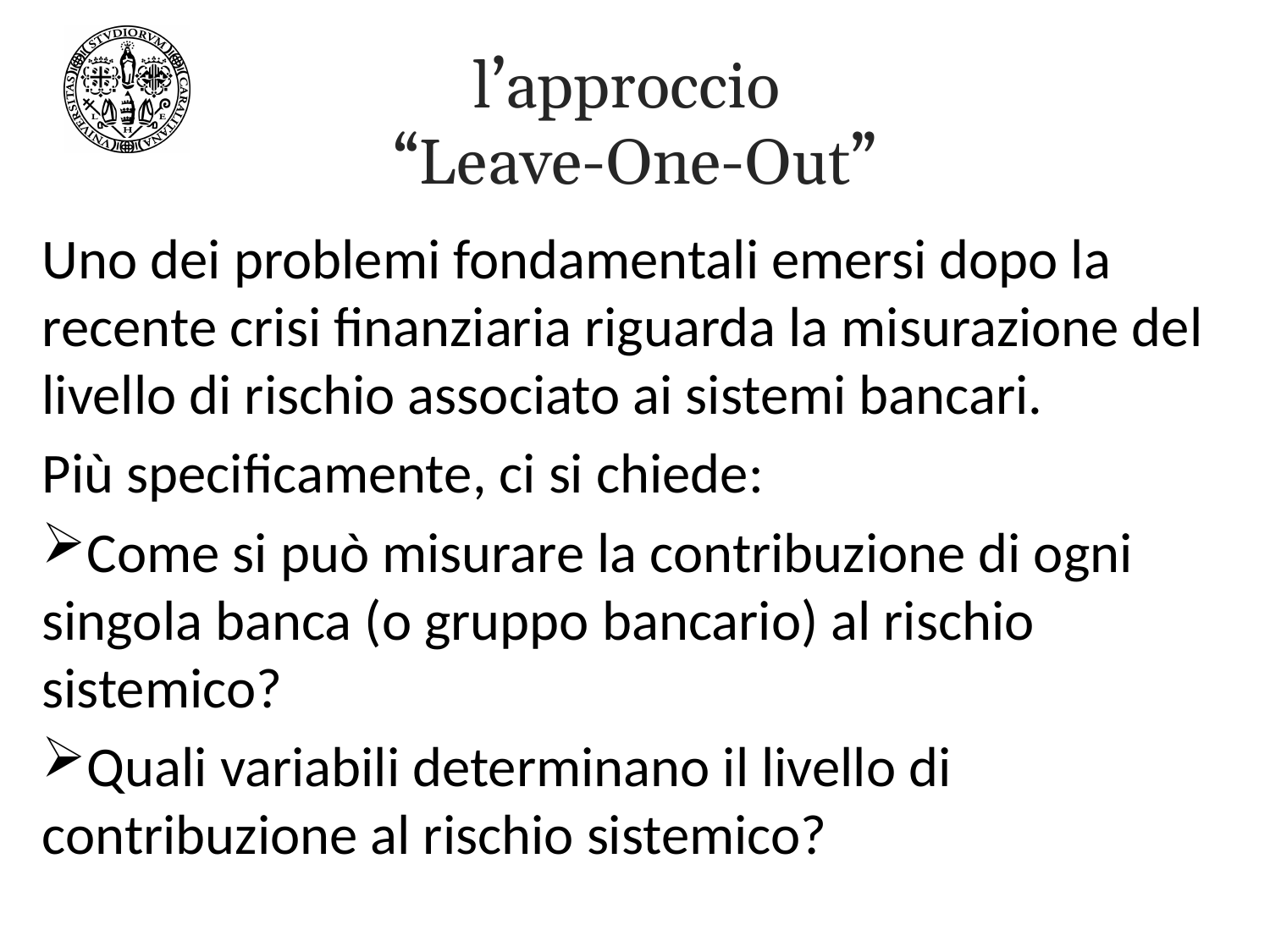

# l’approccio “Leave-One-Out”
Uno dei problemi fondamentali emersi dopo la recente crisi finanziaria riguarda la misurazione del livello di rischio associato ai sistemi bancari.
Più specificamente, ci si chiede:
Come si può misurare la contribuzione di ogni singola banca (o gruppo bancario) al rischio sistemico?
Quali variabili determinano il livello di contribuzione al rischio sistemico?